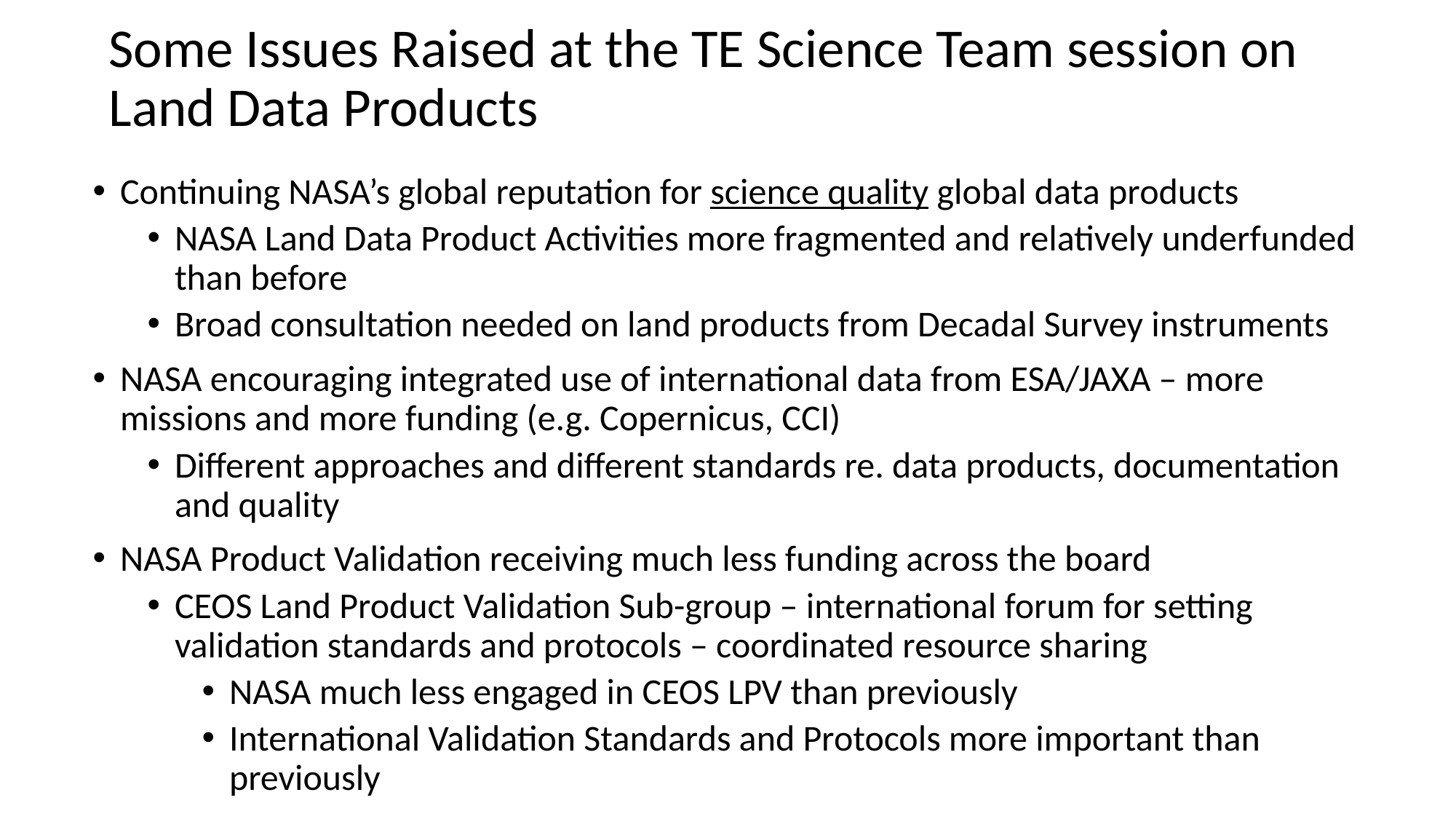

# Some Issues Raised at the TE Science Team session on Land Data Products
Continuing NASA’s global reputation for science quality global data products
NASA Land Data Product Activities more fragmented and relatively underfunded than before
Broad consultation needed on land products from Decadal Survey instruments
NASA encouraging integrated use of international data from ESA/JAXA – more missions and more funding (e.g. Copernicus, CCI)
Different approaches and different standards re. data products, documentation  and quality
NASA Product Validation receiving much less funding across the board
CEOS Land Product Validation Sub-group – international forum for setting validation standards and protocols – coordinated resource sharing
NASA much less engaged in CEOS LPV than previously
International Validation Standards and Protocols more important than previously